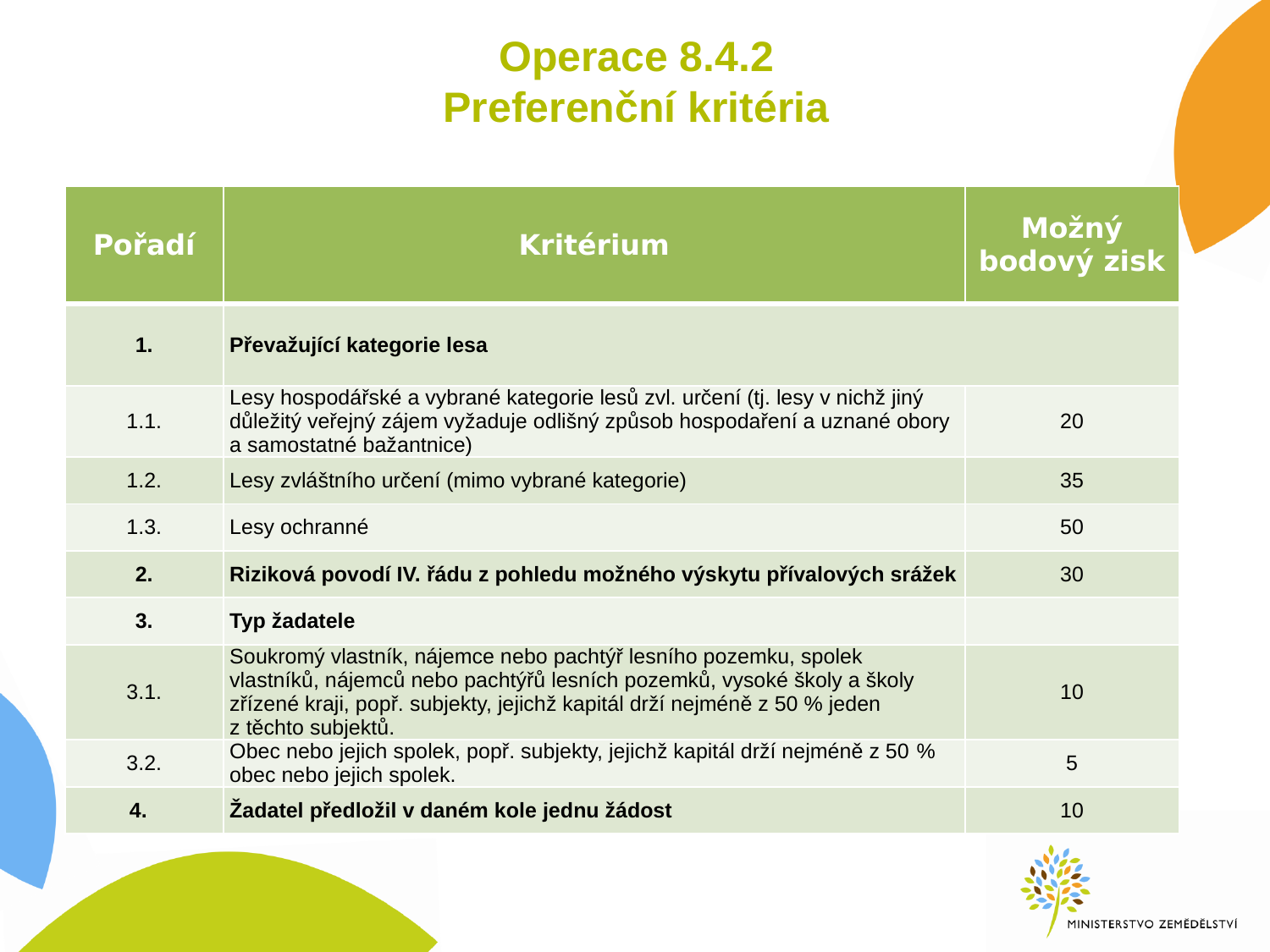

# Operace 8.4.2 Preferenční kritéria
| Pořadí | Kritérium | Možný bodový zisk |
| --- | --- | --- |
| 1. | Převažující kategorie lesa |  |
| 1.1. | Lesy hospodářské a vybrané kategorie lesů zvl. určení (tj. lesy v nichž jiný důležitý veřejný zájem vyžaduje odlišný způsob hospodaření a uznané obory a samostatné bažantnice) | 20 |
| 1.2. | Lesy zvláštního určení (mimo vybrané kategorie) | 35 |
| 1.3. | Lesy ochranné | 50 |
| 2. | Riziková povodí IV. řádu z pohledu možného výskytu přívalových srážek | 30 |
| 3. | Typ žadatele |  |
| 3.1. | Soukromý vlastník, nájemce nebo pachtýř lesního pozemku, spolek vlastníků, nájemců nebo pachtýřů lesních pozemků, vysoké školy a školy zřízené kraji, popř. subjekty, jejichž kapitál drží nejméně z 50 % jeden z těchto subjektů. | 10 |
| 3.2. | Obec nebo jejich spolek, popř. subjekty, jejichž kapitál drží nejméně z 50 % obec nebo jejich spolek. | 5 |
| 4. | Žadatel předložil v daném kole jednu žádost | 10 |